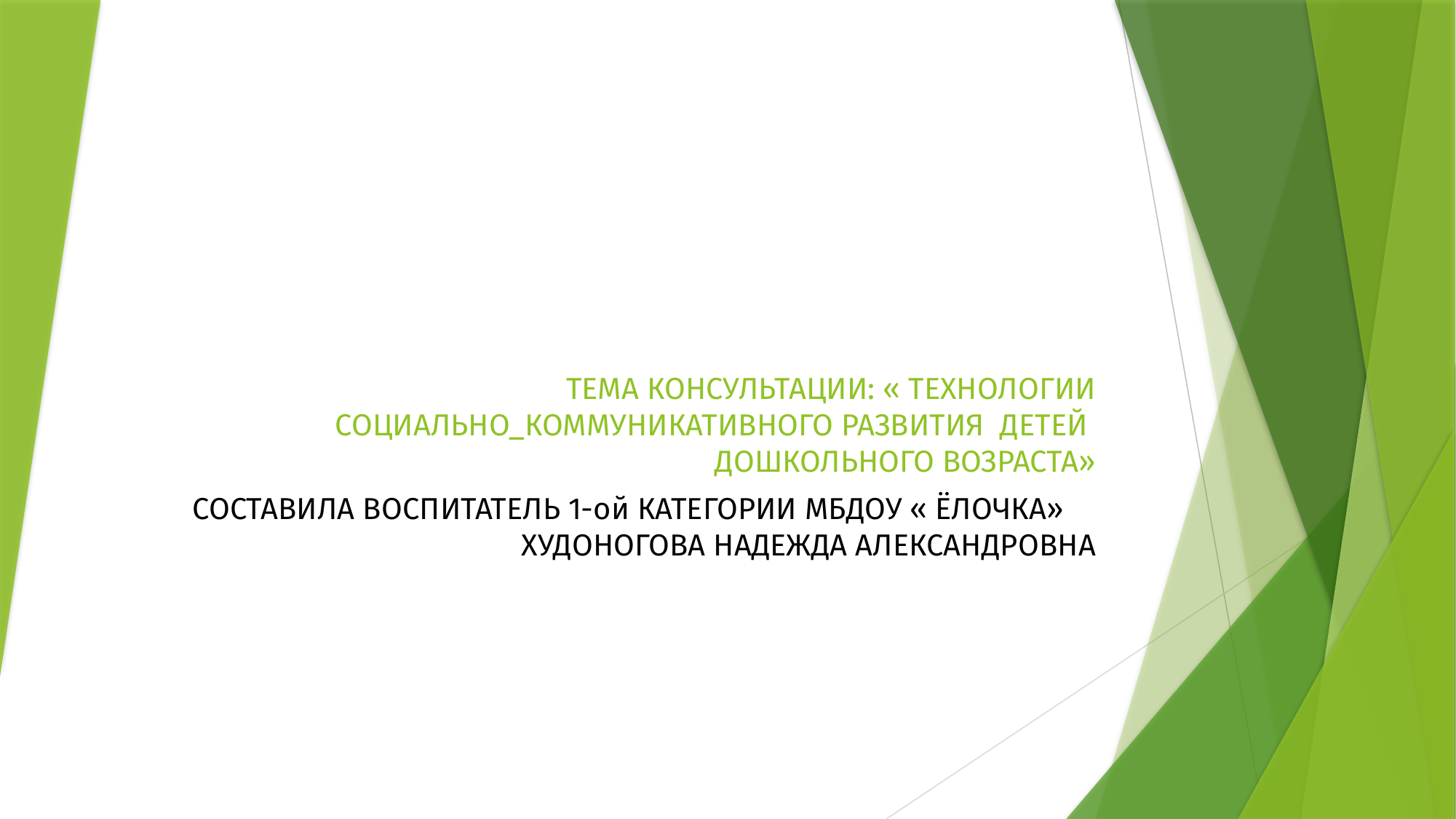

# ТЕМА КОНСУЛЬТАЦИИ: « ТЕХНОЛОГИИ СОЦИАЛЬНО_КОММУНИКАТИВНОГО РАЗВИТИЯ  ДЕТЕЙ  ДОШКОЛЬНОГО ВОЗРАСТА»
СОСТАВИЛА ВОСПИТАТЕЛЬ 1-ой КАТЕГОРИИ МБДОУ « ЁЛОЧКА»                            ХУДОНОГОВА НАДЕЖДА АЛЕКСАНДРОВНА